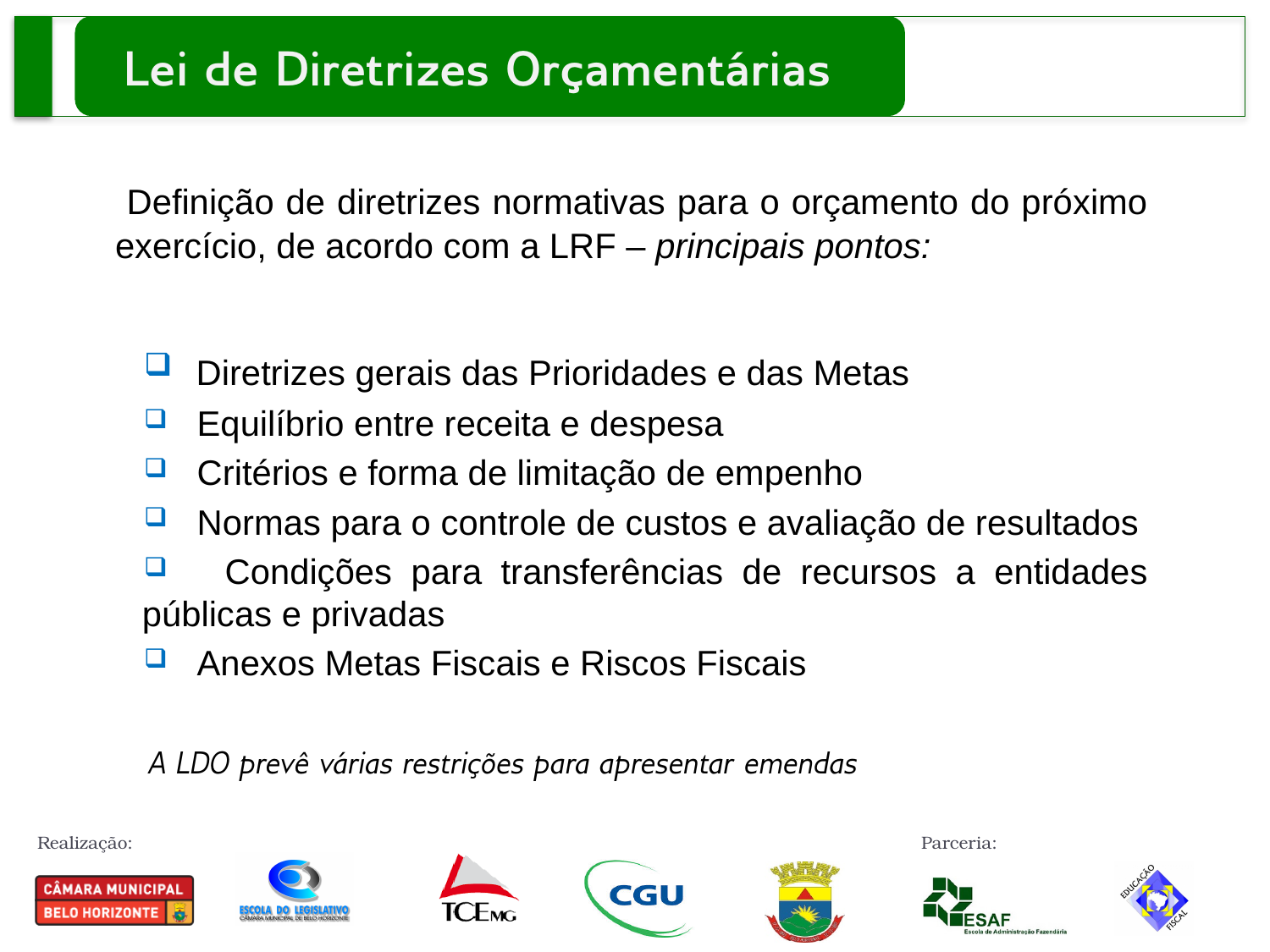

Lei de Diretrizes Orçamentárias
    Definição de diretrizes normativas para o orçamento do próximo exercício, de acordo com a LRF – principais pontos:

  Diretrizes gerais das Prioridades e das Metas
   Equilíbrio entre receita e despesa
   Critérios e forma de limitação de empenho
   Normas para o controle de custos e avaliação de resultados
   Condições para transferências de recursos a entidades públicas e privadas
   Anexos Metas Fiscais e Riscos Fiscais
A LDO prevê várias restrições para apresentar emendas